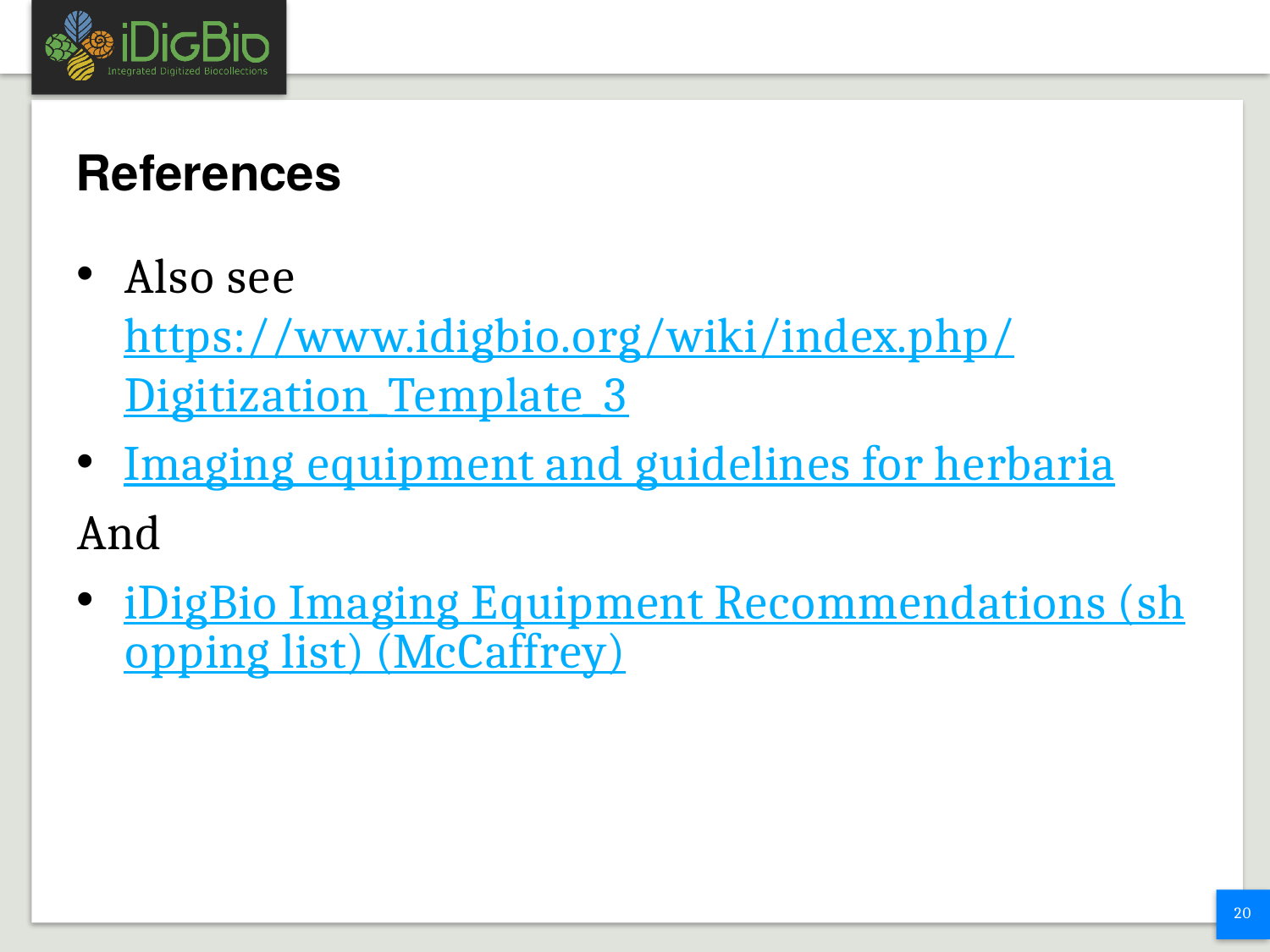

# References
Also see https://www.idigbio.org/wiki/index.php/Digitization_Template_3
Imaging equipment and guidelines for herbaria
And
iDigBio Imaging Equipment Recommendations (shopping list) (McCaffrey)